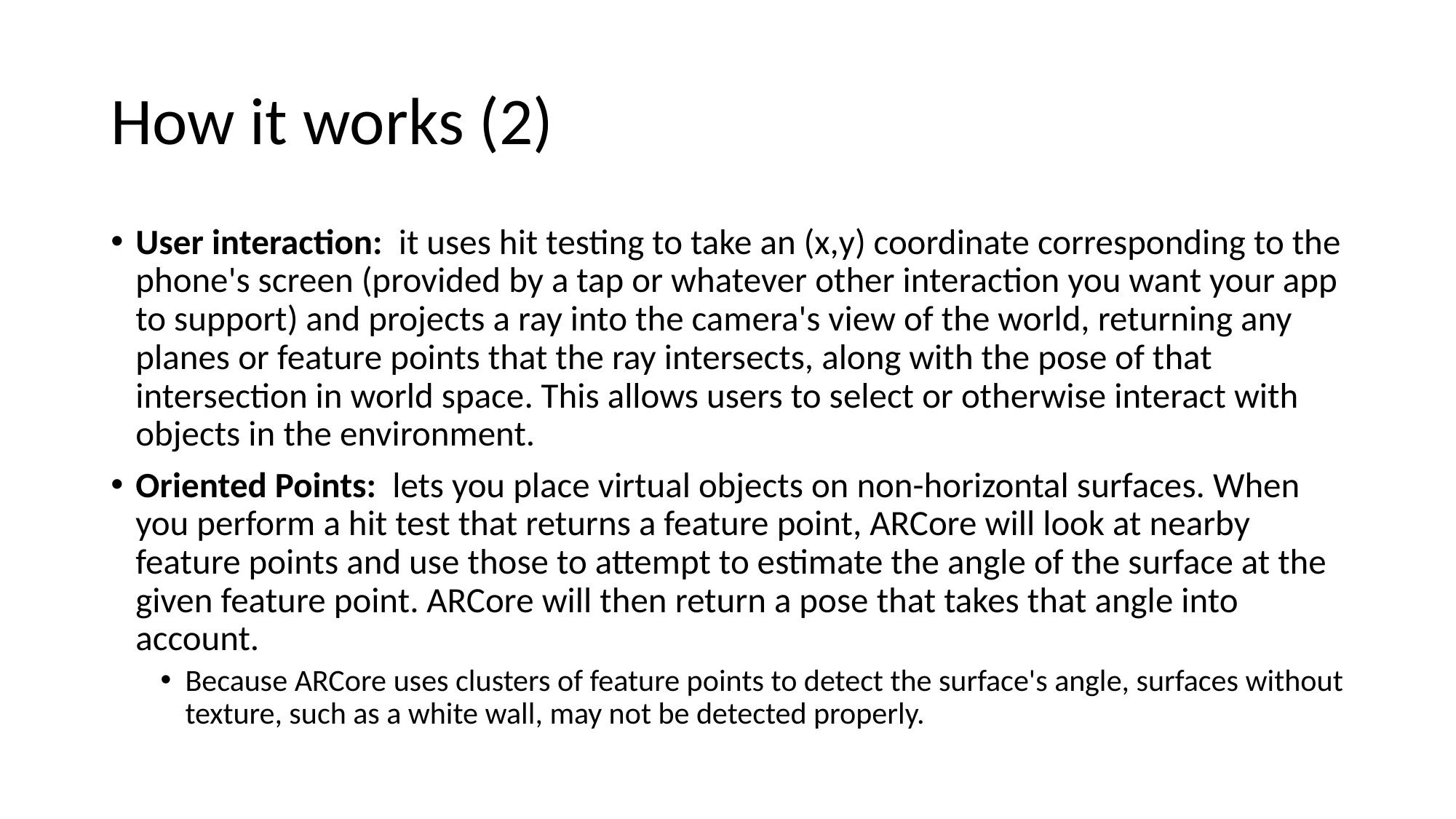

# How it works (2)
User interaction:  it uses hit testing to take an (x,y) coordinate corresponding to the phone's screen (provided by a tap or whatever other interaction you want your app to support) and projects a ray into the camera's view of the world, returning any planes or feature points that the ray intersects, along with the pose of that intersection in world space. This allows users to select or otherwise interact with objects in the environment.
Oriented Points:  lets you place virtual objects on non-horizontal surfaces. When you perform a hit test that returns a feature point, ARCore will look at nearby feature points and use those to attempt to estimate the angle of the surface at the given feature point. ARCore will then return a pose that takes that angle into account.
Because ARCore uses clusters of feature points to detect the surface's angle, surfaces without texture, such as a white wall, may not be detected properly.